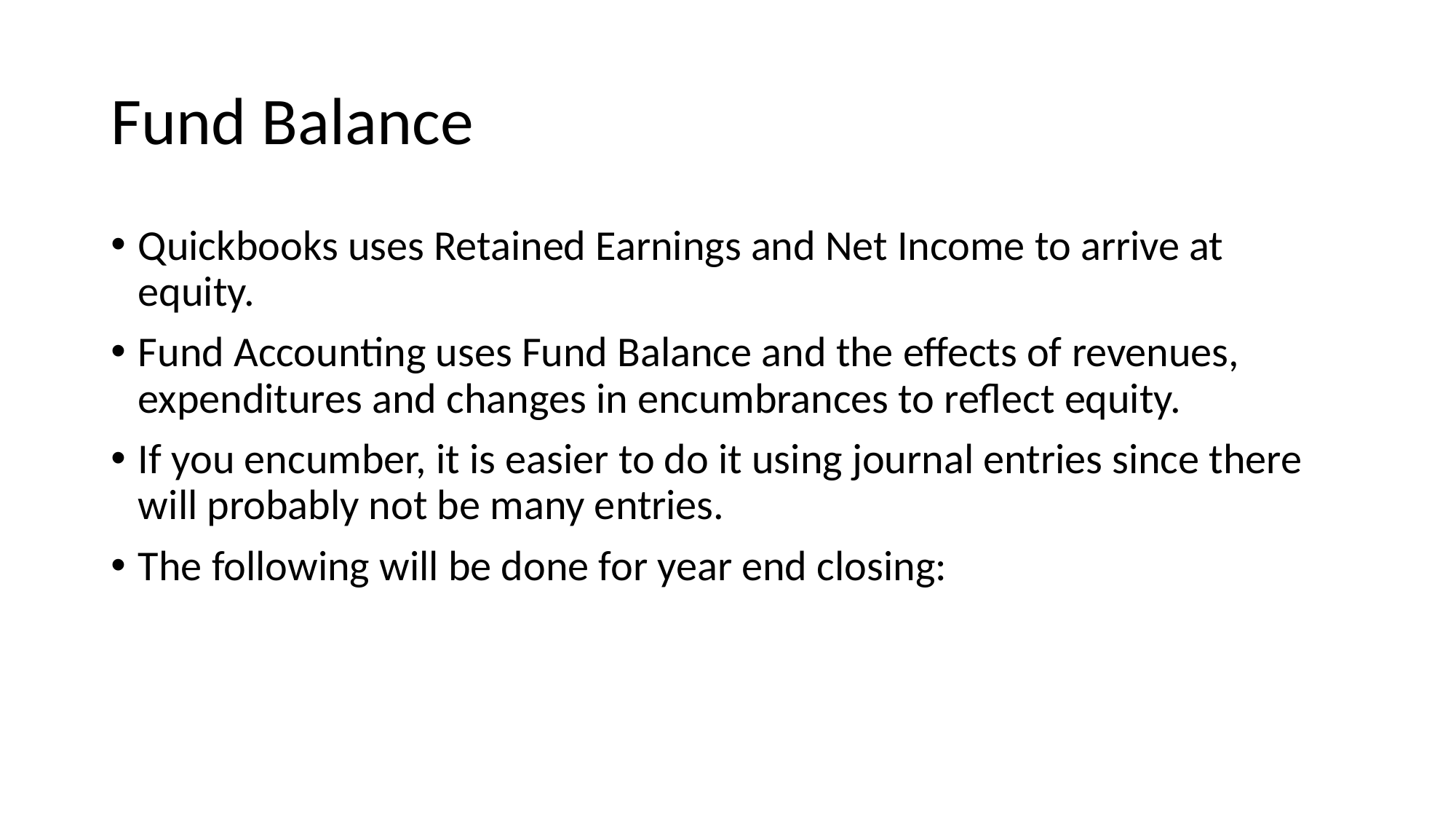

# Fund Balance
Quickbooks uses Retained Earnings and Net Income to arrive at equity.
Fund Accounting uses Fund Balance and the effects of revenues, expenditures and changes in encumbrances to reflect equity.
If you encumber, it is easier to do it using journal entries since there will probably not be many entries.
The following will be done for year end closing: